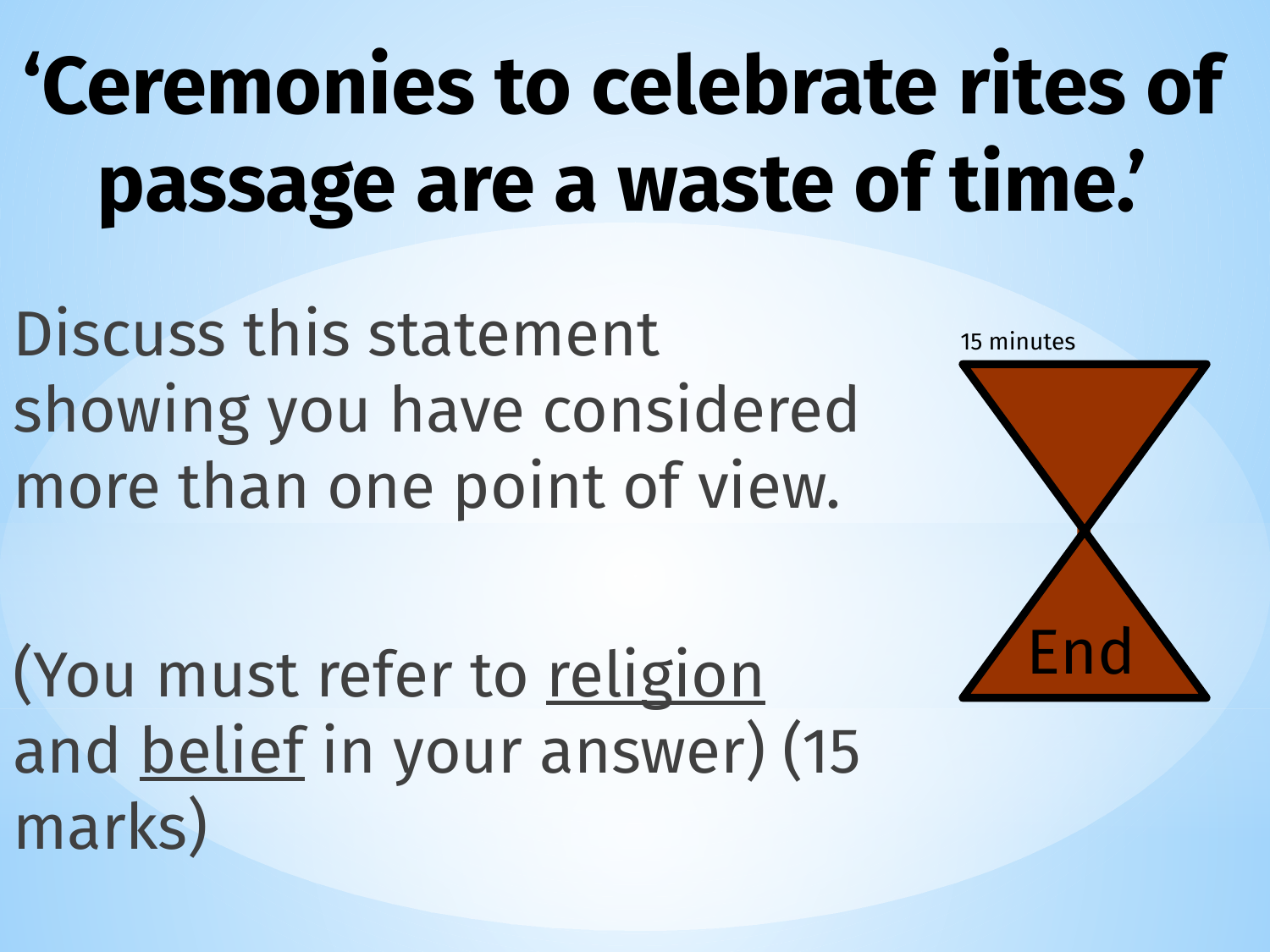

# ‘Ceremonies to celebrate rites of passage are a waste of time.’
Discuss this statement showing you have considered more than one point of view.

(You must refer to religion and belief in your answer) (15 marks)

Answer this using DAADOS framework.

In the exam you would have one minute per mark. So you would only have 15 minutes for this task.

15 minutes

End